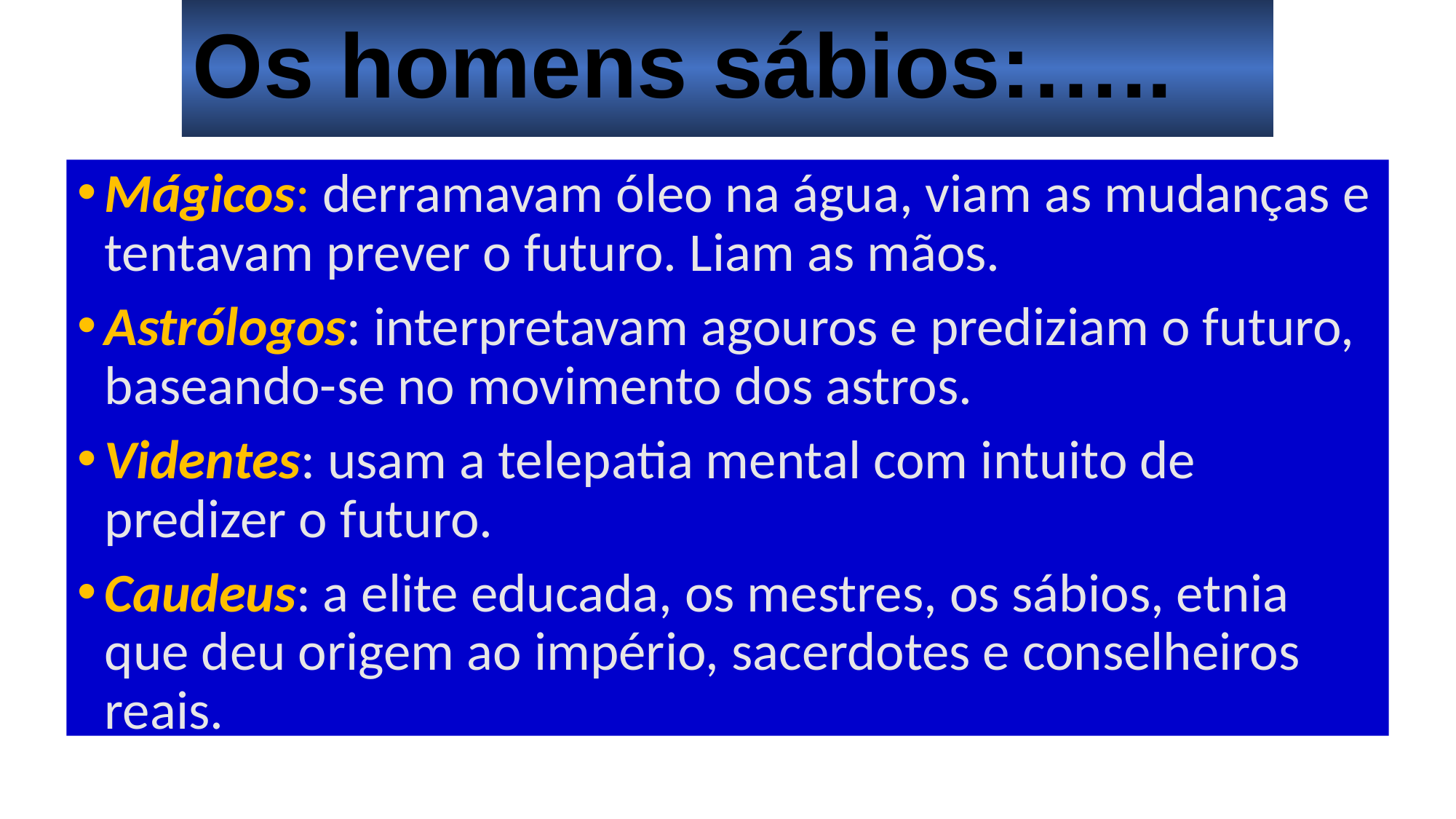

# Os homens sábios:…..
Mágicos: derramavam óleo na água, viam as mudanças e tentavam prever o futuro. Liam as mãos.
Astrólogos: interpretavam agouros e prediziam o futuro, baseando-se no movimento dos astros.
Videntes: usam a telepatia mental com intuito de predizer o futuro.
Caudeus: a elite educada, os mestres, os sábios, etnia que deu origem ao império, sacerdotes e conselheiros reais.
5